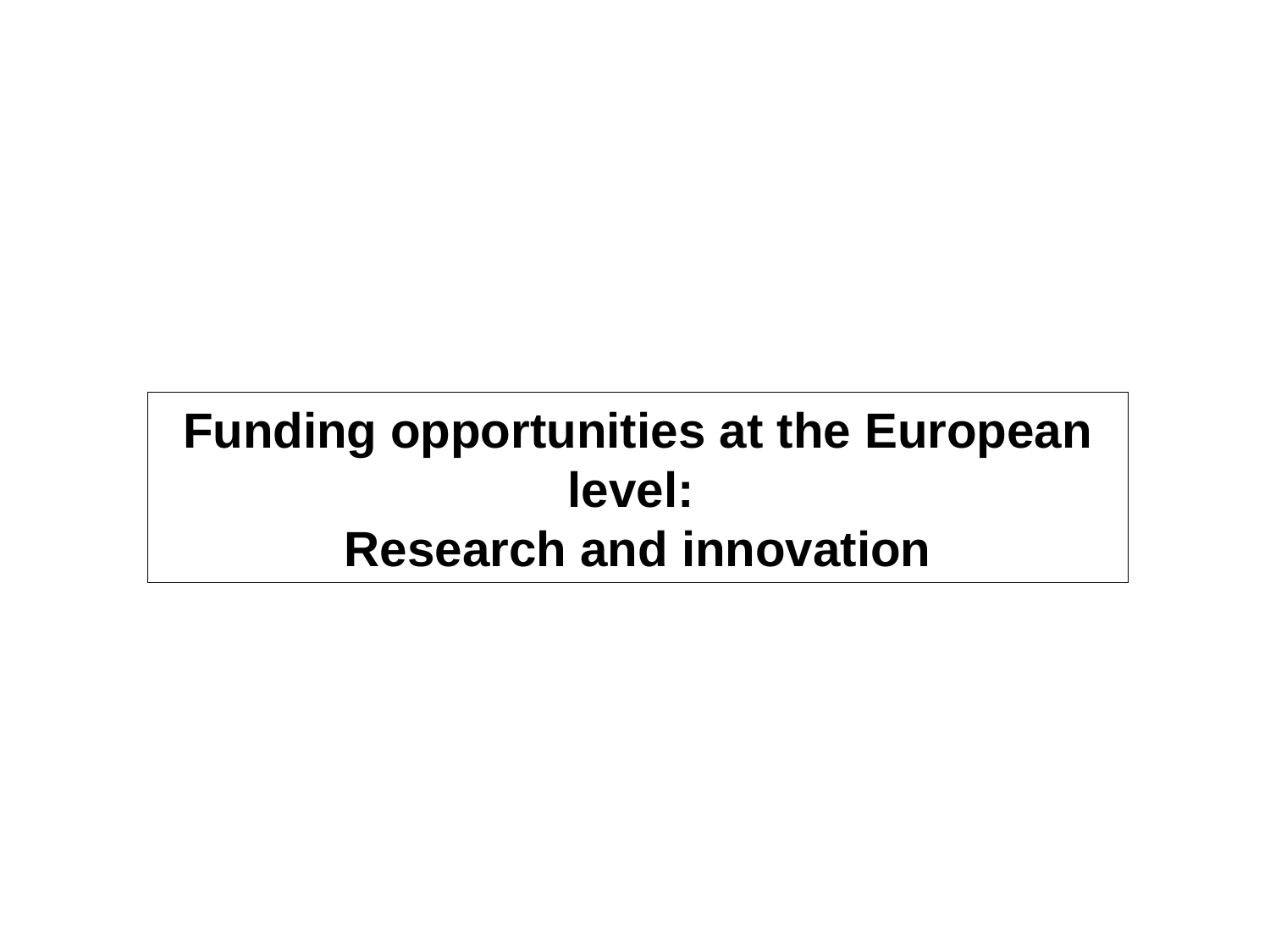

Funding opportunities at the European level:
Research and innovation